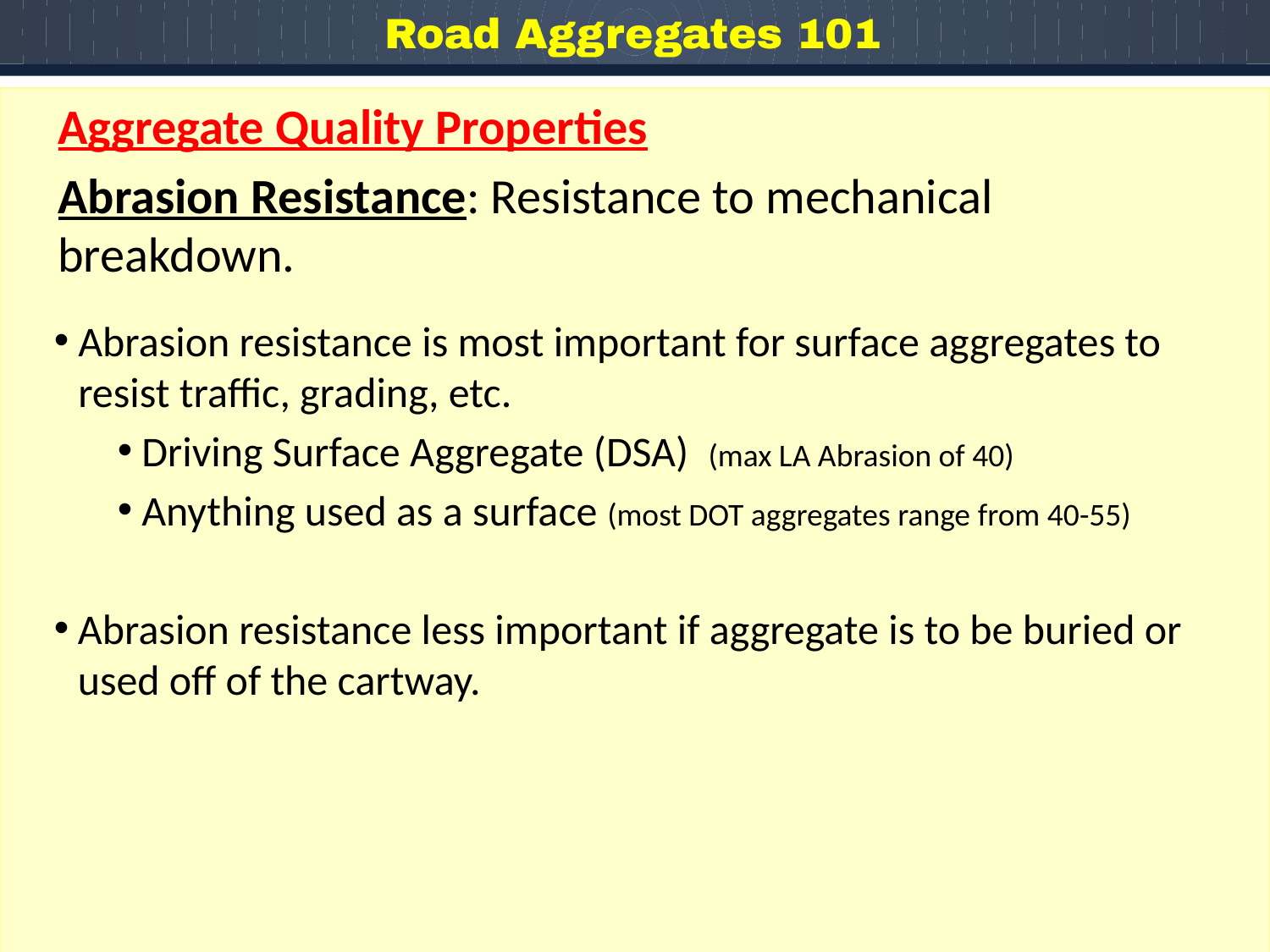

Road Aggregates 101

Aggregate Quality Properties
Abrasion Resistance: Resistance to mechanical breakdown.

Abrasion resistance is most important for surface aggregates to resist traffic, grading, etc.
Driving Surface Aggregate (DSA)  (max LA Abrasion of 40)
Anything used as a surface (most DOT aggregates range from 40-55)

Abrasion resistance less important if aggregate is to be buried or used off of the cartway.